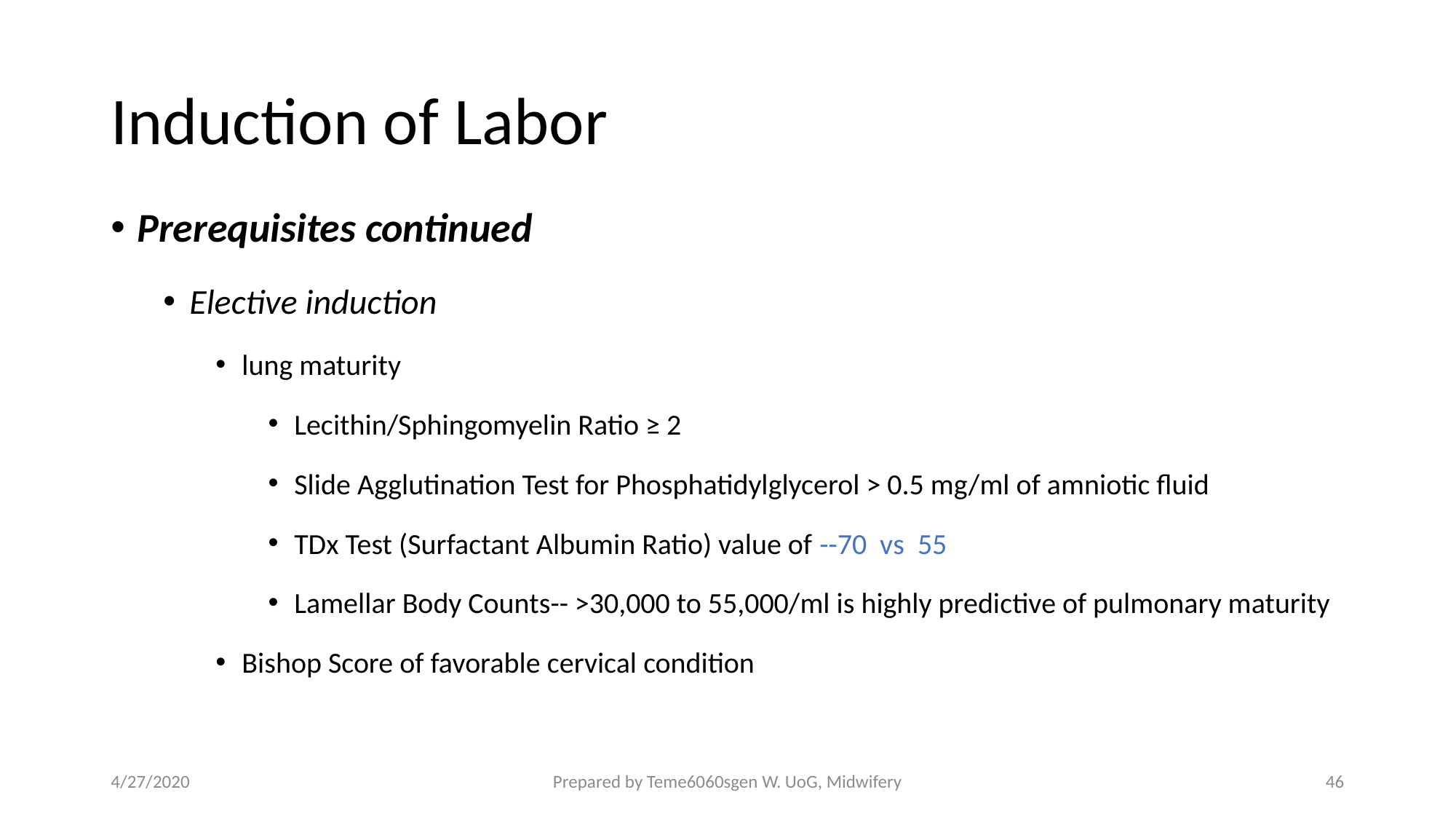

# Induction of Labor
Prerequisites continued
Elective induction
lung maturity
Lecithin/Sphingomyelin Ratio ≥ 2
Slide Agglutination Test for Phosphatidylglycerol > 0.5 mg/ml of amniotic fluid
TDx Test (Surfactant Albumin Ratio) value of --70  vs  55
Lamellar Body Counts-- >30,000 to 55,000/ml is highly predictive of pulmonary maturity
Bishop Score of favorable cervical condition

4/27/2020
Prepared by Teme6060sgen W. UoG, Midwifery
46